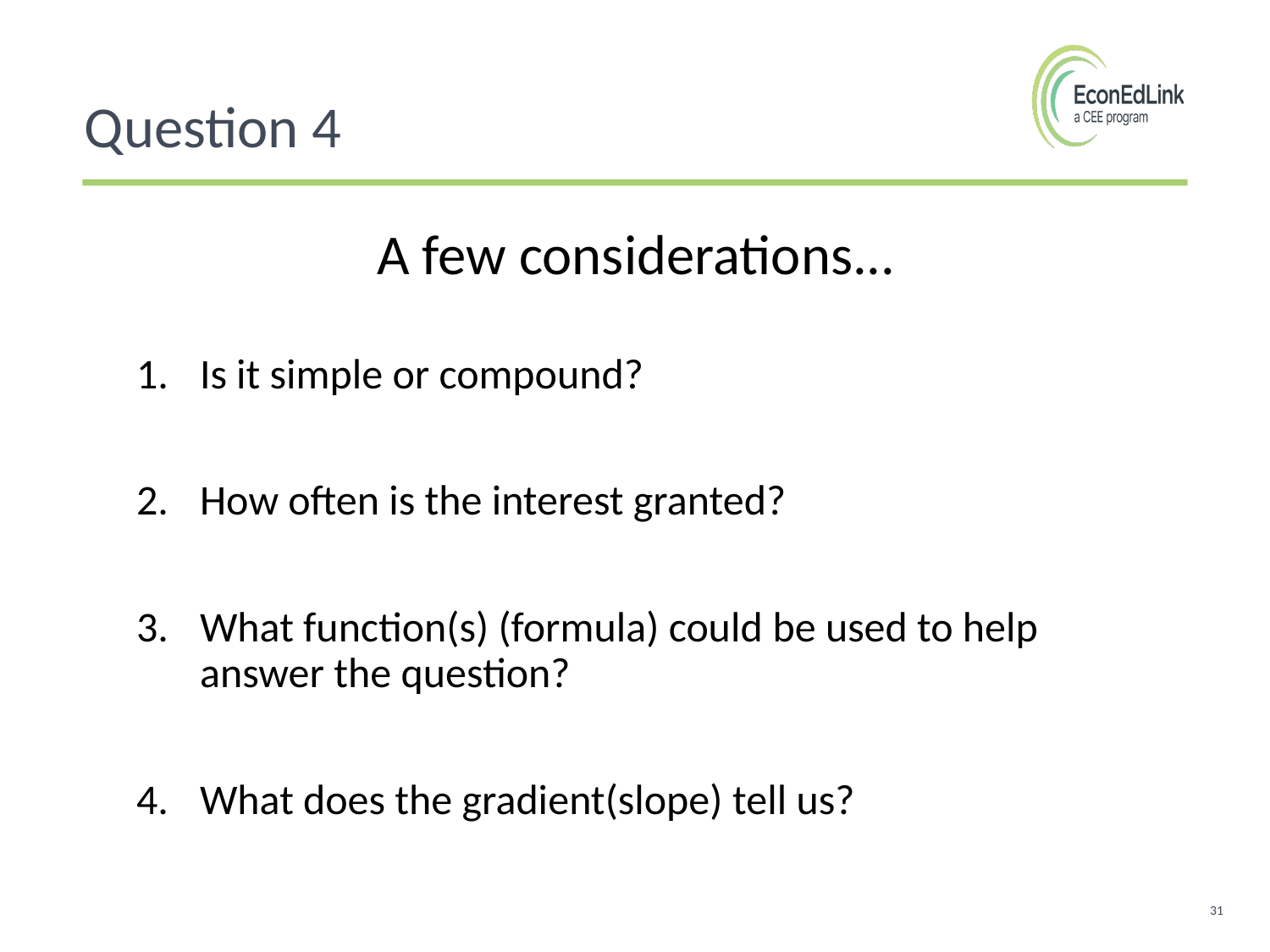

Question 4
A few considerations...

Is it simple or compound?

How often is the interest granted?

What function(s) (formula) could be used to help answer the question?

What does the gradient(slope) tell us?
31